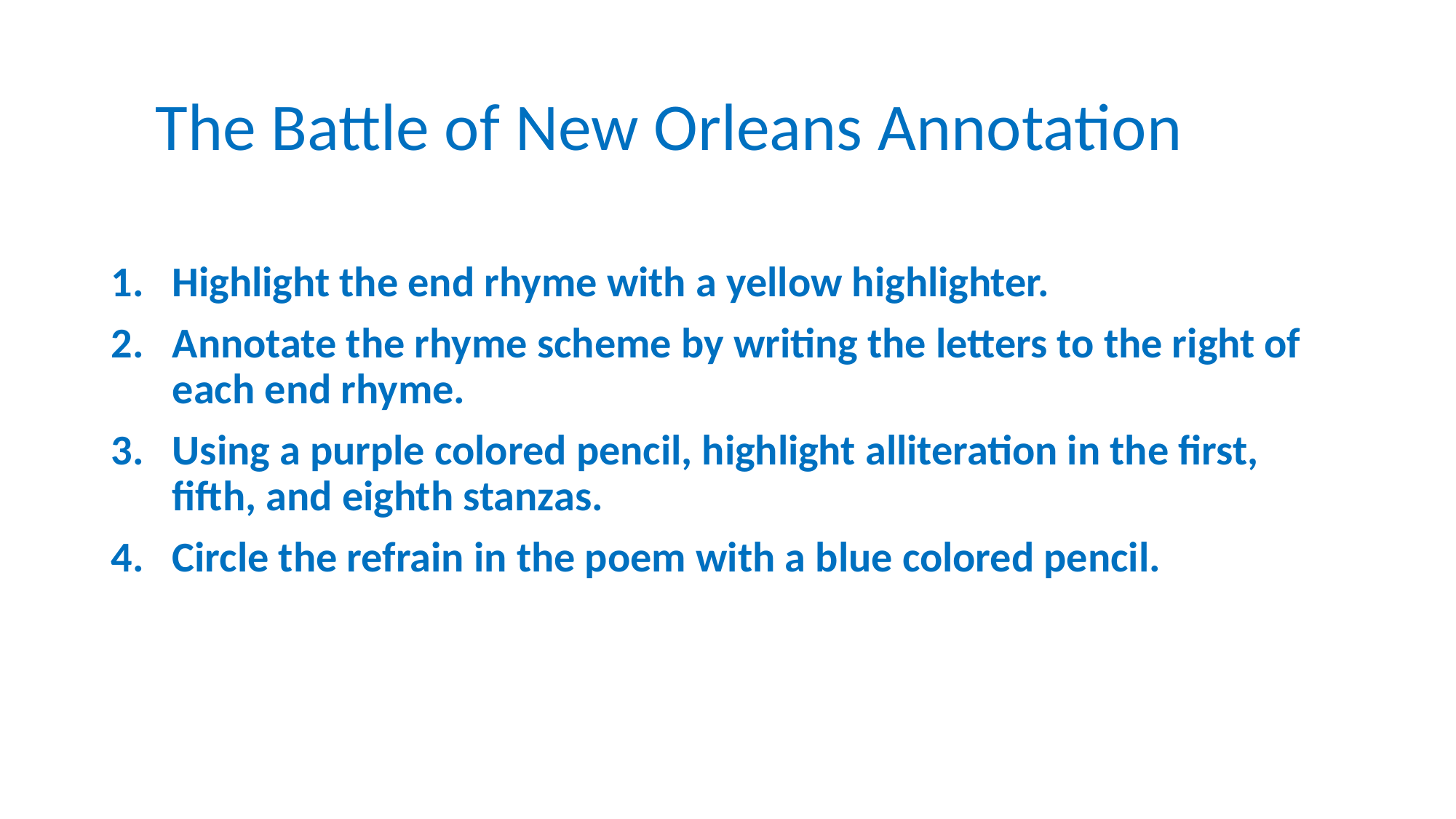

# The Battle of New Orleans Annotation
Highlight the end rhyme with a yellow highlighter.
Annotate the rhyme scheme by writing the letters to the right of each end rhyme.
Using a purple colored pencil, highlight alliteration in the first, fifth, and eighth stanzas.
Circle the refrain in the poem with a blue colored pencil.